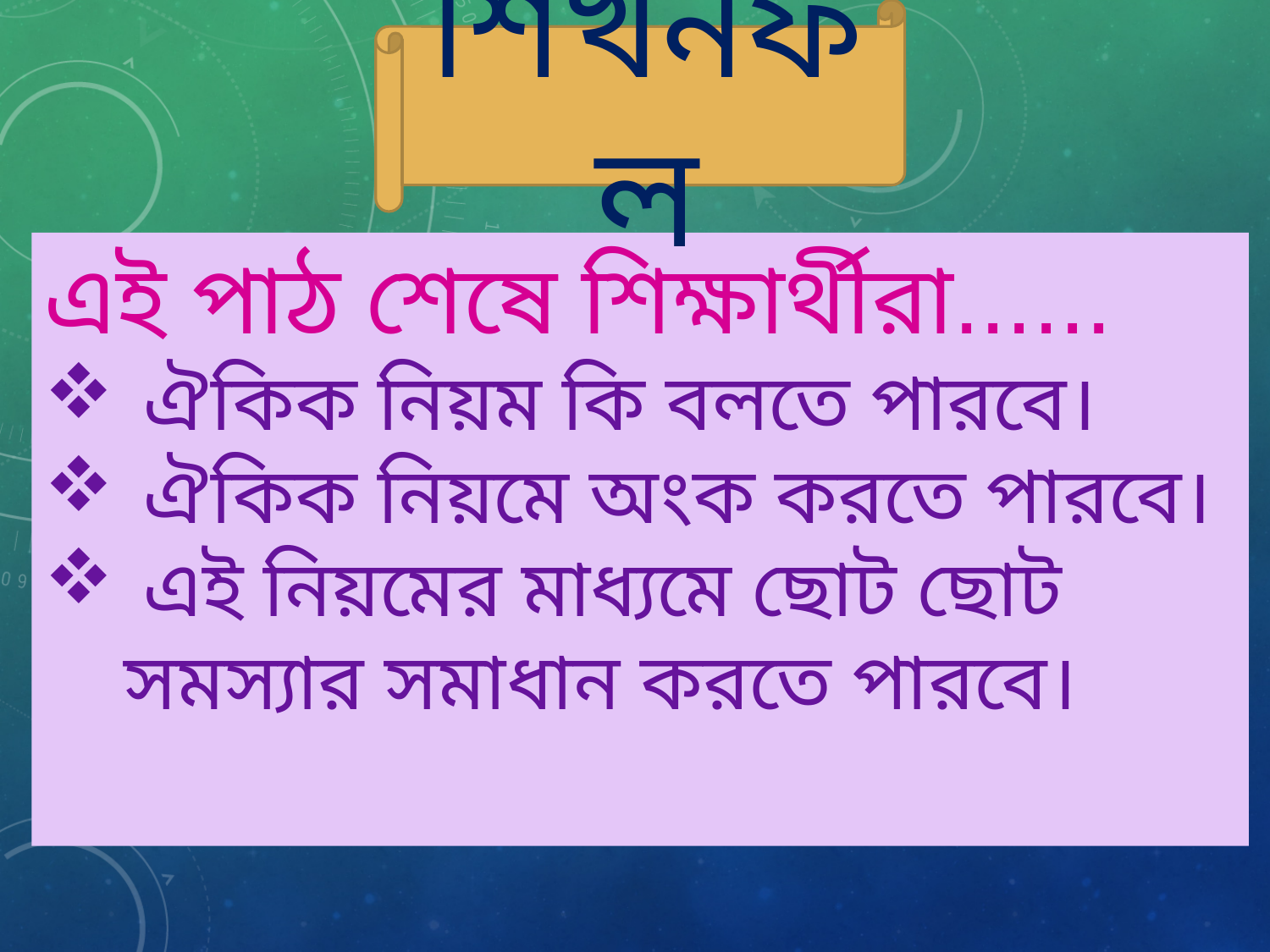

শিখনফল
এই পাঠ শেষে শিক্ষার্থীরা......
 ঐকিক নিয়ম কি বলতে পারবে।
 ঐকিক নিয়মে অংক করতে পারবে।
 এই নিয়মের মাধ্যমে ছোট ছোট সমস্যার সমাধান করতে পারবে।